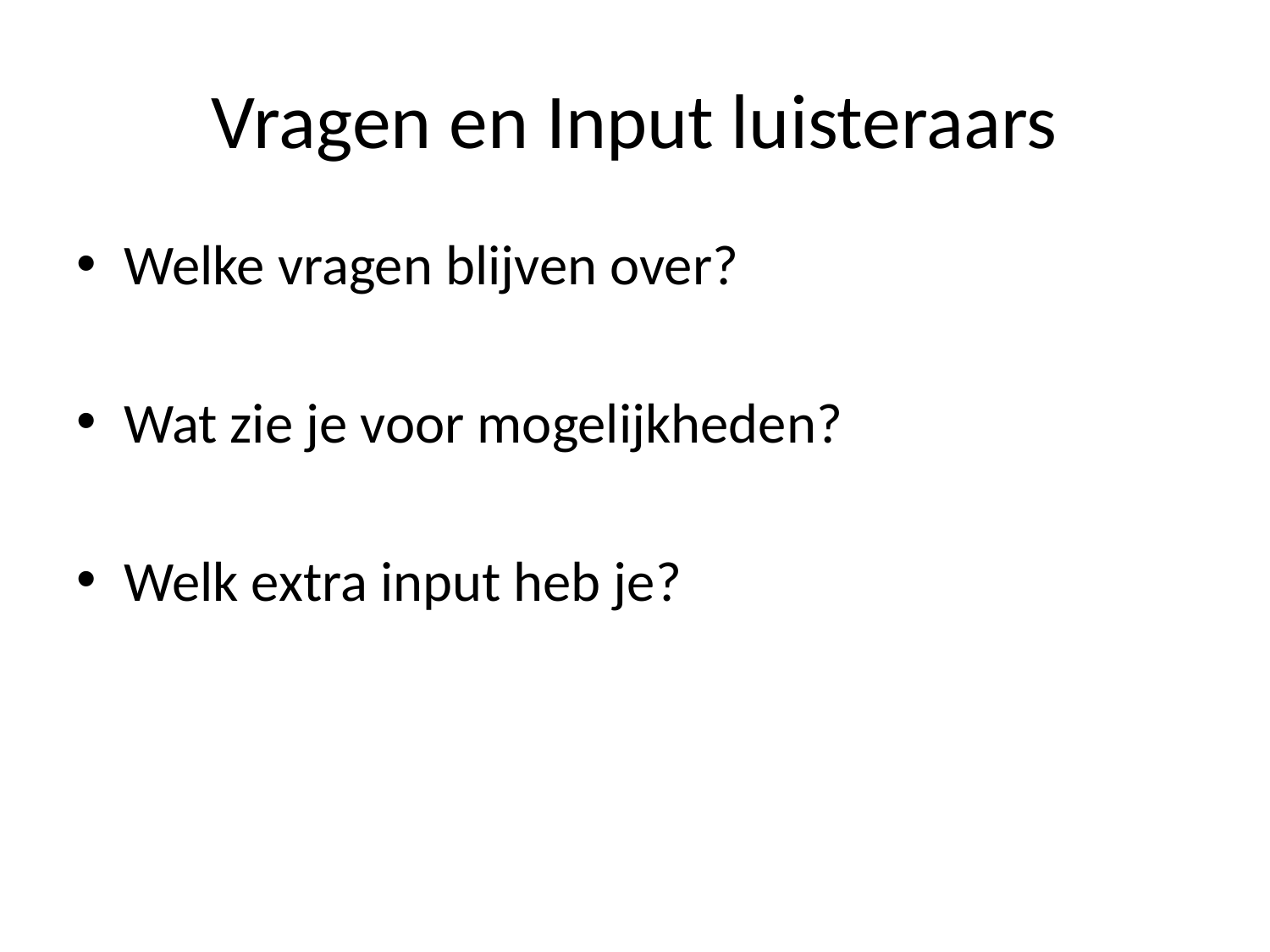

# Vragen en Input luisteraars
Welke vragen blijven over?

Wat zie je voor mogelijkheden?

Welk extra input heb je?